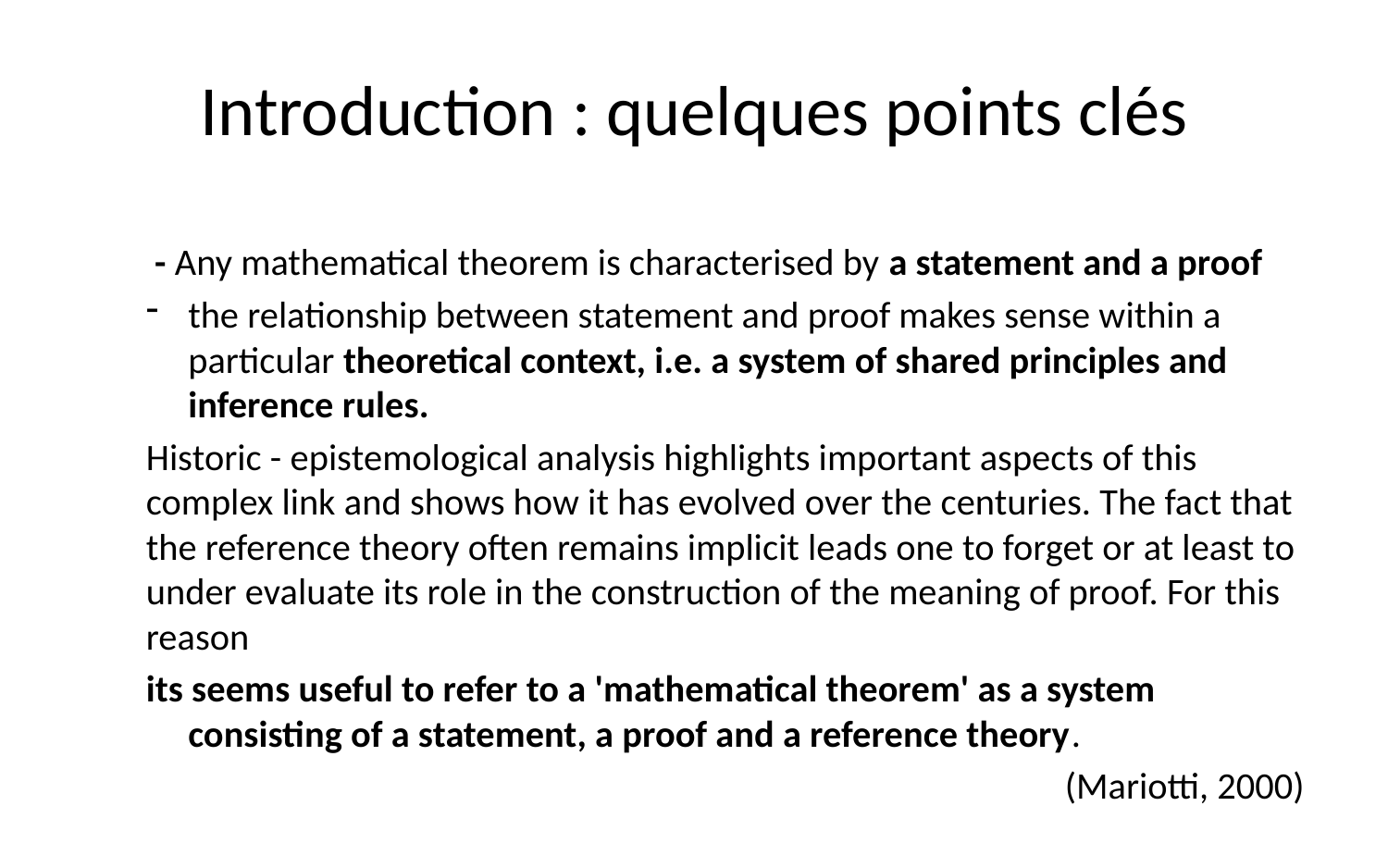

# Introduction : quelques points clés
 - Any mathematical theorem is characterised by a statement and a proof
the relationship between statement and proof makes sense within a particular theoretical context, i.e. a system of shared principles and inference rules.
Historic - epistemological analysis highlights important aspects of this complex link and shows how it has evolved over the centuries. The fact that the reference theory often remains implicit leads one to forget or at least to under evaluate its role in the construction of the meaning of proof. For this reason
its seems useful to refer to a 'mathematical theorem' as a system consisting of a statement, a proof and a reference theory.
(Mariotti, 2000)